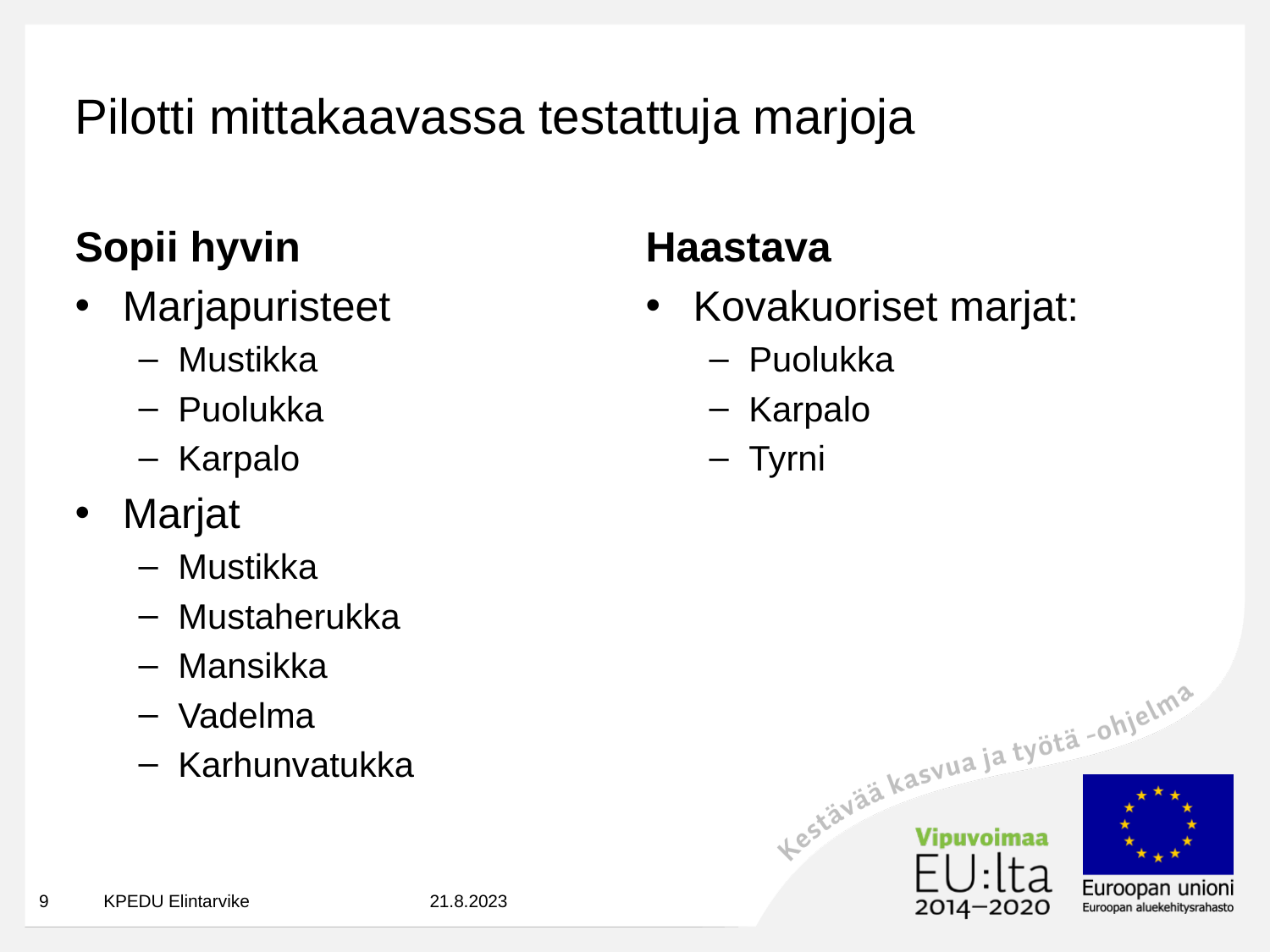

# Pilotti mittakaavassa testattuja marjoja
Sopii hyvin
Marjapuristeet
Mustikka
Puolukka
Karpalo
Marjat
Mustikka
Mustaherukka
Mansikka
Vadelma
Karhunvatukka

Haastava
Kovakuoriset marjat:
Puolukka
Karpalo
Tyrni

9
KPEDU Elintarvike
21.8.2023